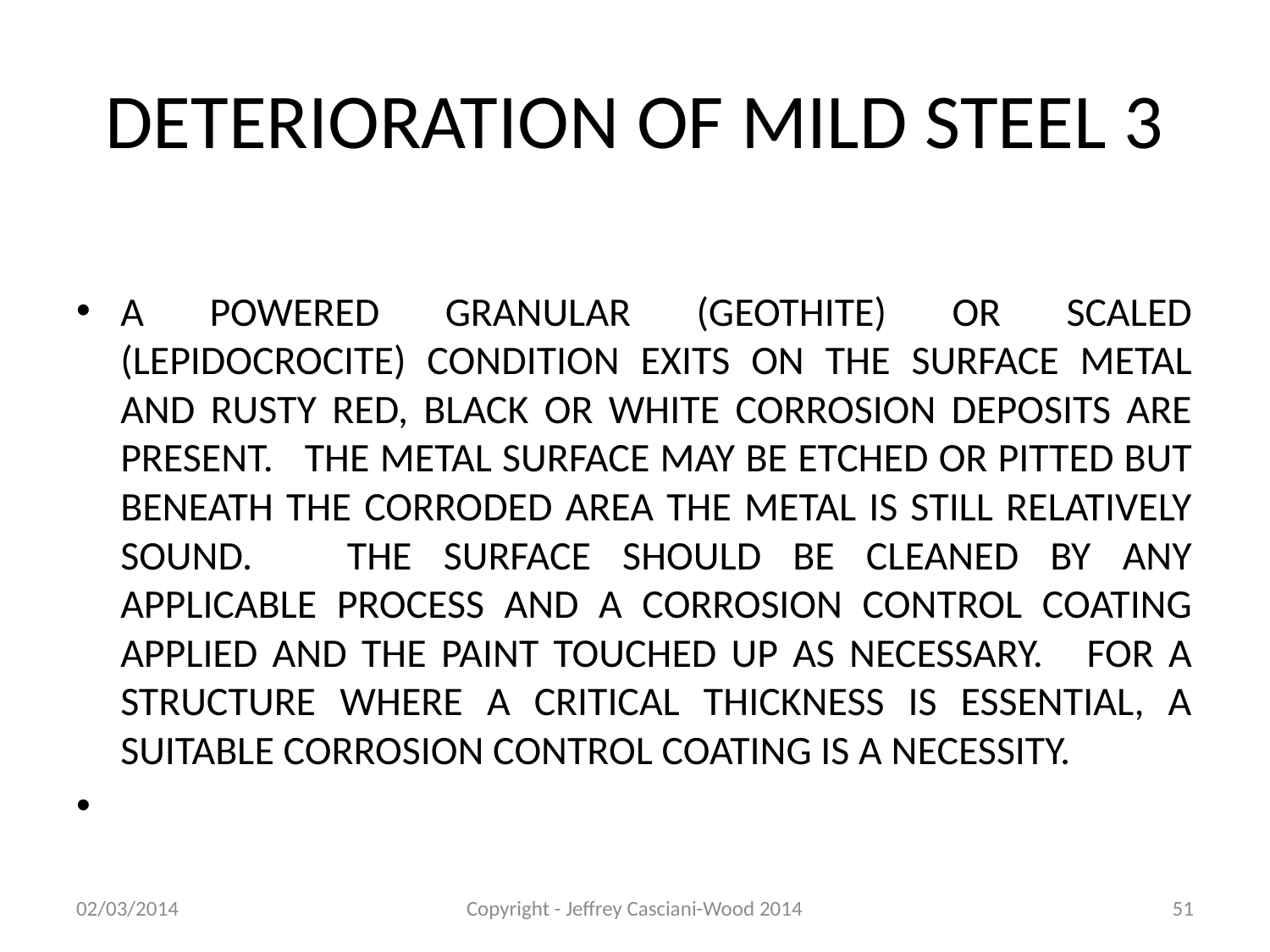

# DETERIORATION OF MILD STEEL 3

A POWERED GRANULAR (GEOTHITE) OR SCALED (LEPIDOCROCITE) CONDITION EXITS ON THE SURFACE METAL AND RUSTY RED, BLACK OR WHITE CORROSION DEPOSITS ARE PRESENT.   THE METAL SURFACE MAY BE ETCHED OR PITTED BUT BENEATH THE CORRODED AREA THE METAL IS STILL RELATIVELY SOUND.   THE SURFACE SHOULD BE CLEANED BY ANY APPLICABLE PROCESS AND A CORROSION CONTROL COATING APPLIED AND THE PAINT TOUCHED UP AS NECESSARY.   FOR A STRUCTURE WHERE A CRITICAL THICKNESS IS ESSENTIAL, A SUITABLE CORROSION CONTROL COATING IS A NECESSITY.

02/03/2014
Copyright - Jeffrey Casciani-Wood 2014
51